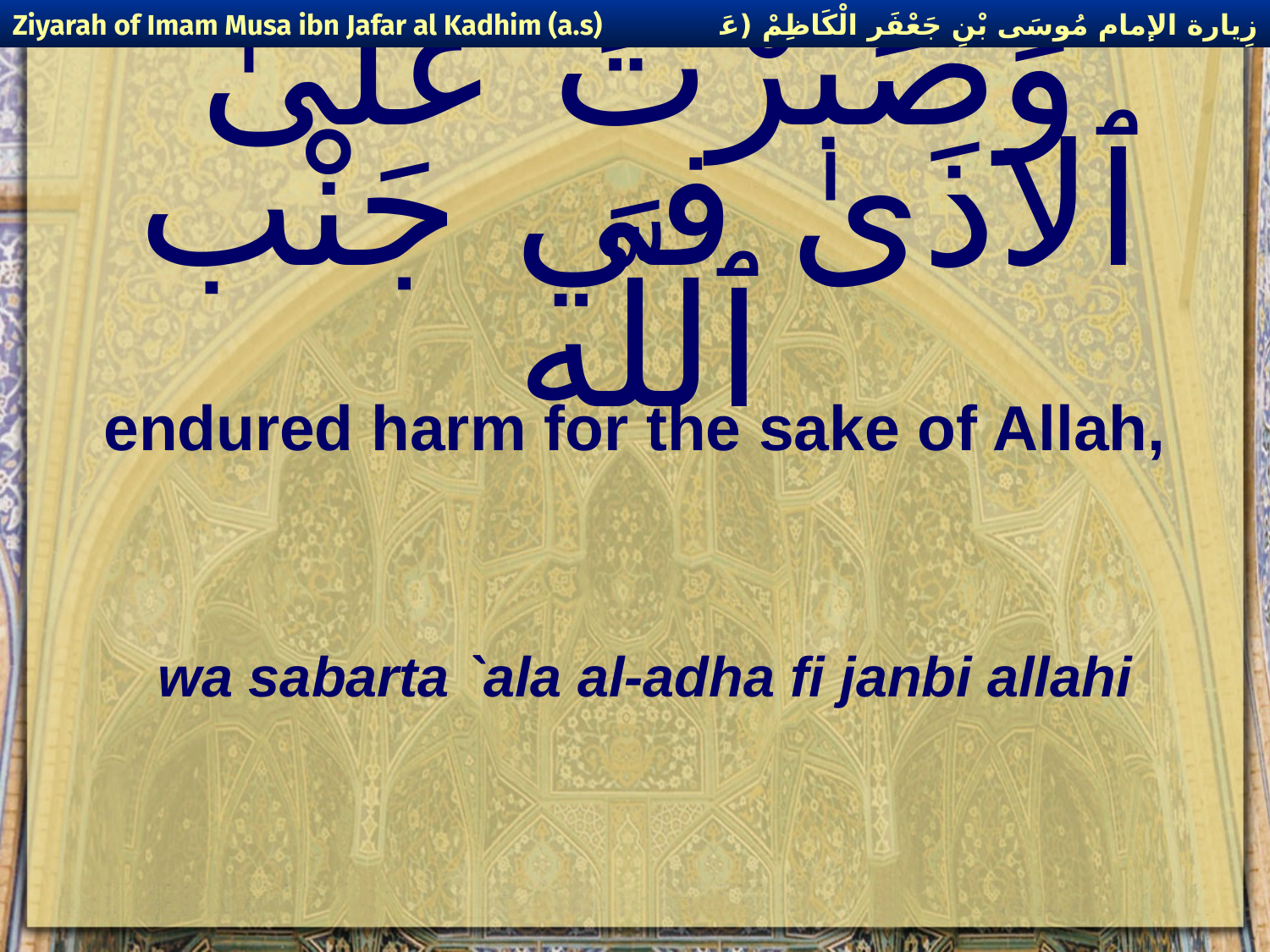

زِيارة الإمام مُوسَى بْنِ جَعْفَر الْكَاظِمْ (عَليهِ السْلام)
Ziyarah of Imam Musa ibn Jafar al Kadhim (a.s)
# وَصَبَرْتَ عَلَىٰ ٱلاذَىٰ في جَنْب ٱللَّه
endured harm for the sake of Allah,
wa sabarta `ala al-adha fi janbi allahi